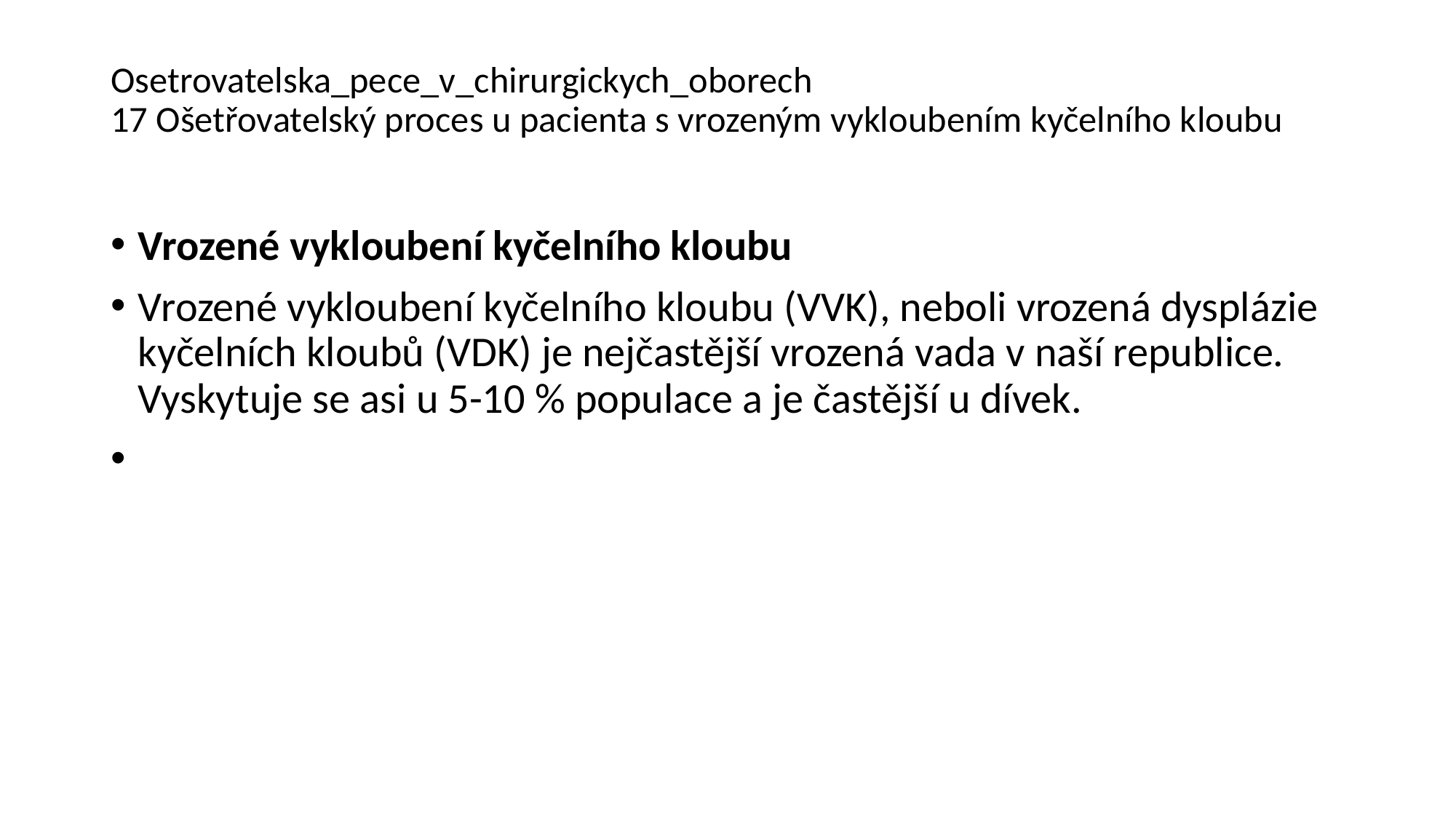

# Osetrovatelska_pece_v_chirurgickych_oborech 17 Ošetřovatelský proces u pacienta s vrozeným vykloubením kyčelního kloubu
Vrozené vykloubení kyčelního kloubu
Vrozené vykloubení kyčelního kloubu (VVK), neboli vrozená dysplázie kyčelních kloubů (VDK) je nejčastější vrozená vada v naší republice. Vyskytuje se asi u 5-10 % populace a je častější u dívek.